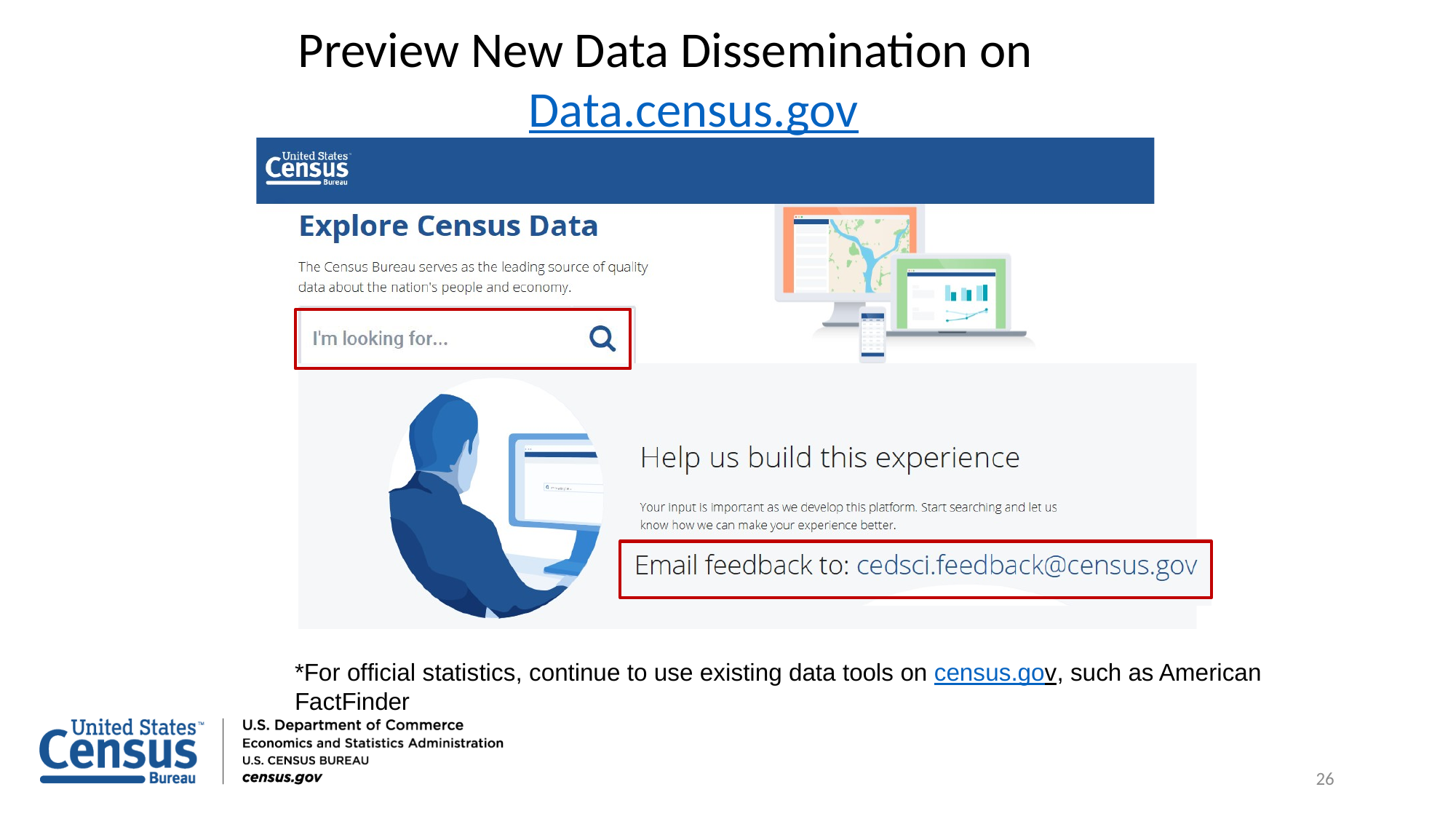

# Preview New Data Dissemination on Data.census.gov

*For official statistics, continue to use existing data tools on census.gov, such as American FactFinder
26